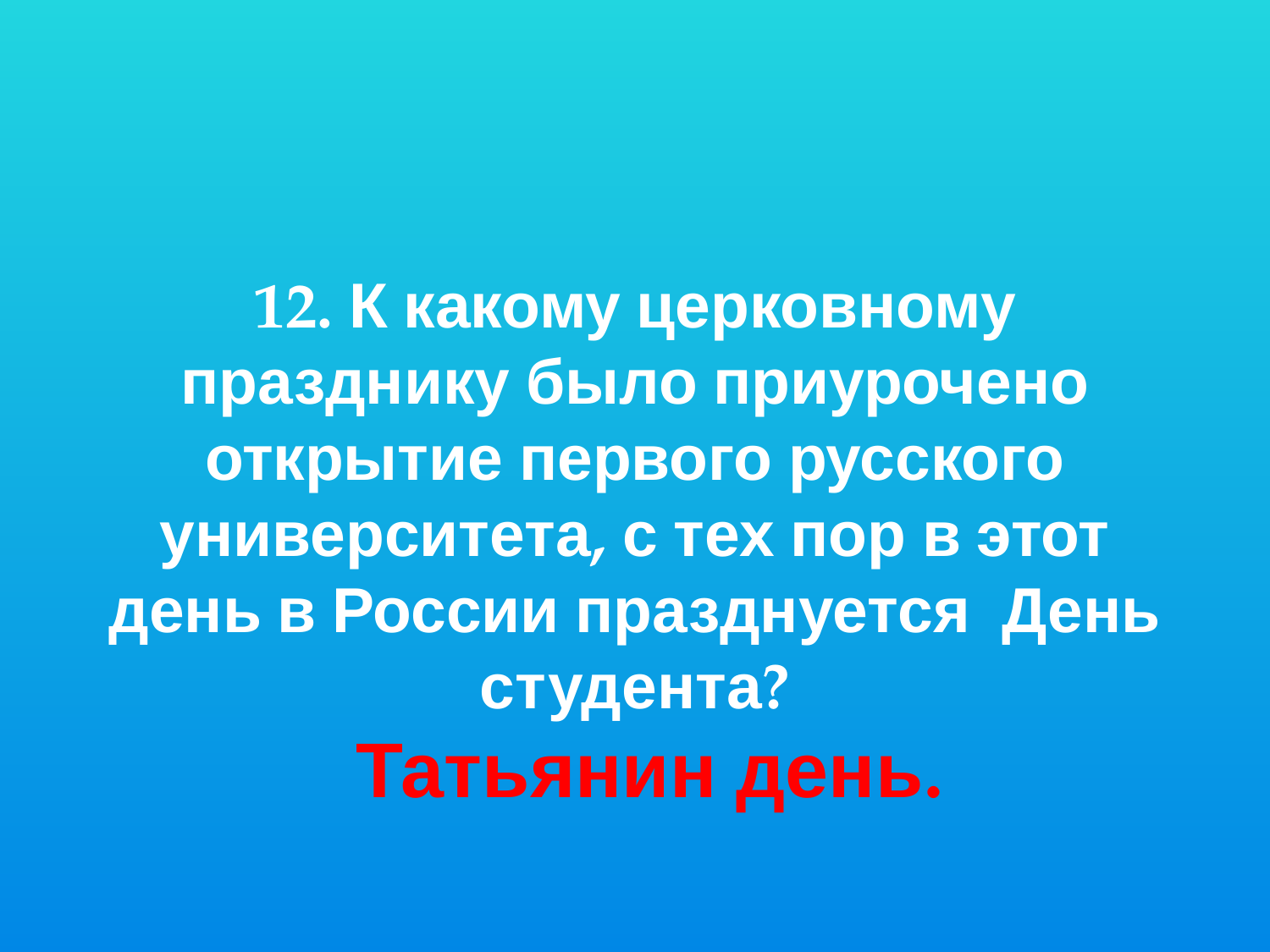

12. К какому церковному празднику было приурочено открытие первого русского университета, с тех пор в этот день в России празднуется  День студента?

Татьянин день.